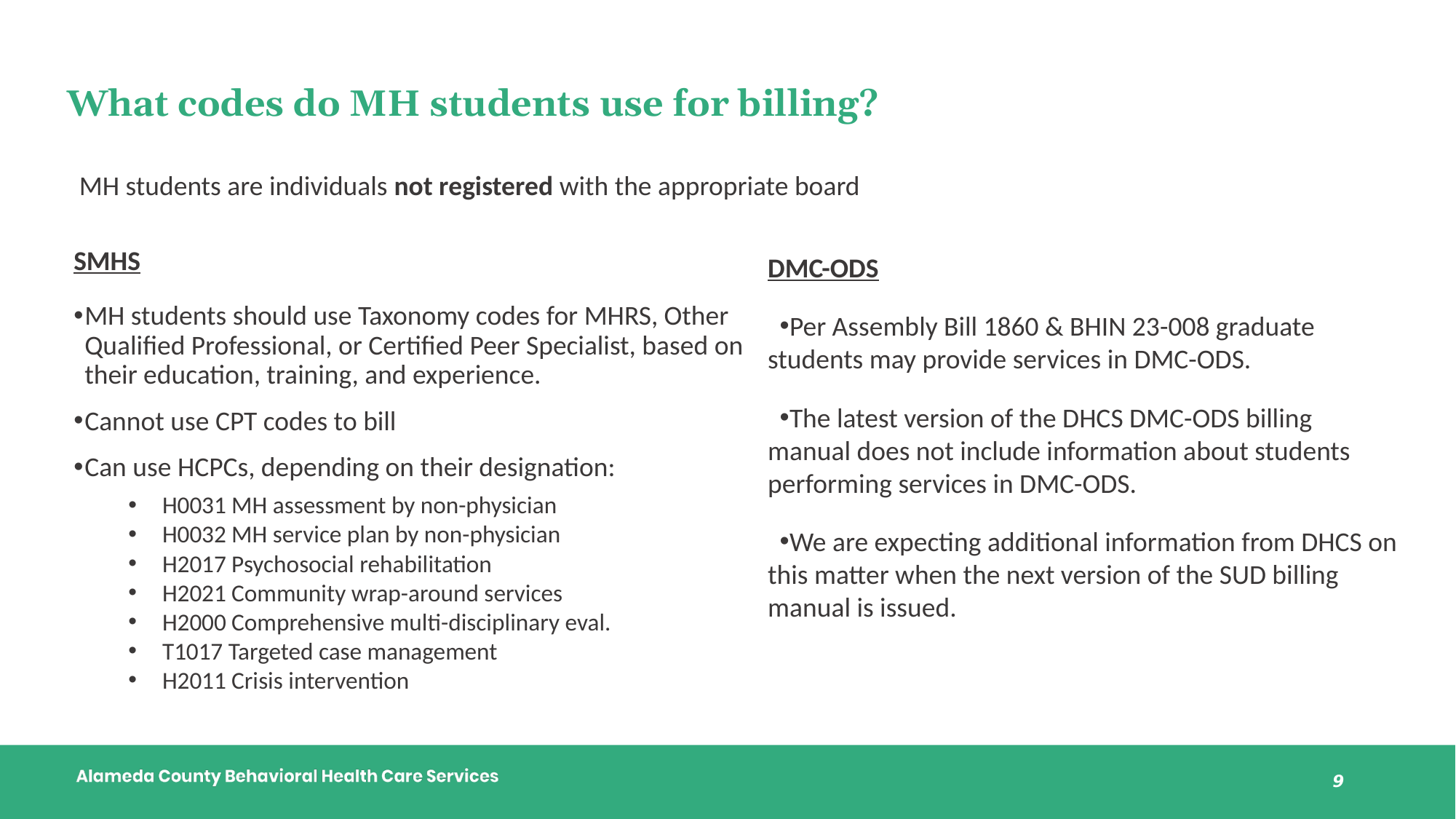

# What codes do MH students use for billing?
MH students are individuals not registered with the appropriate board
SMHS
MH students should use Taxonomy codes for MHRS, Other Qualified Professional, or Certified Peer Specialist, based on their education, training, and experience.
Cannot use CPT codes to bill
Can use HCPCs, depending on their designation:
H0031 MH assessment by non-physician
H0032 MH service plan by non-physician
H2017 Psychosocial rehabilitation
H2021 Community wrap-around services
H2000 Comprehensive multi-disciplinary eval.
T1017 Targeted case management
H2011 Crisis intervention
DMC-ODS
Per Assembly Bill 1860 & BHIN 23-008 graduate students may provide services in DMC-ODS.
The latest version of the DHCS DMC-ODS billing manual does not include information about students performing services in DMC-ODS.
We are expecting additional information from DHCS on this matter when the next version of the SUD billing manual is issued.
9